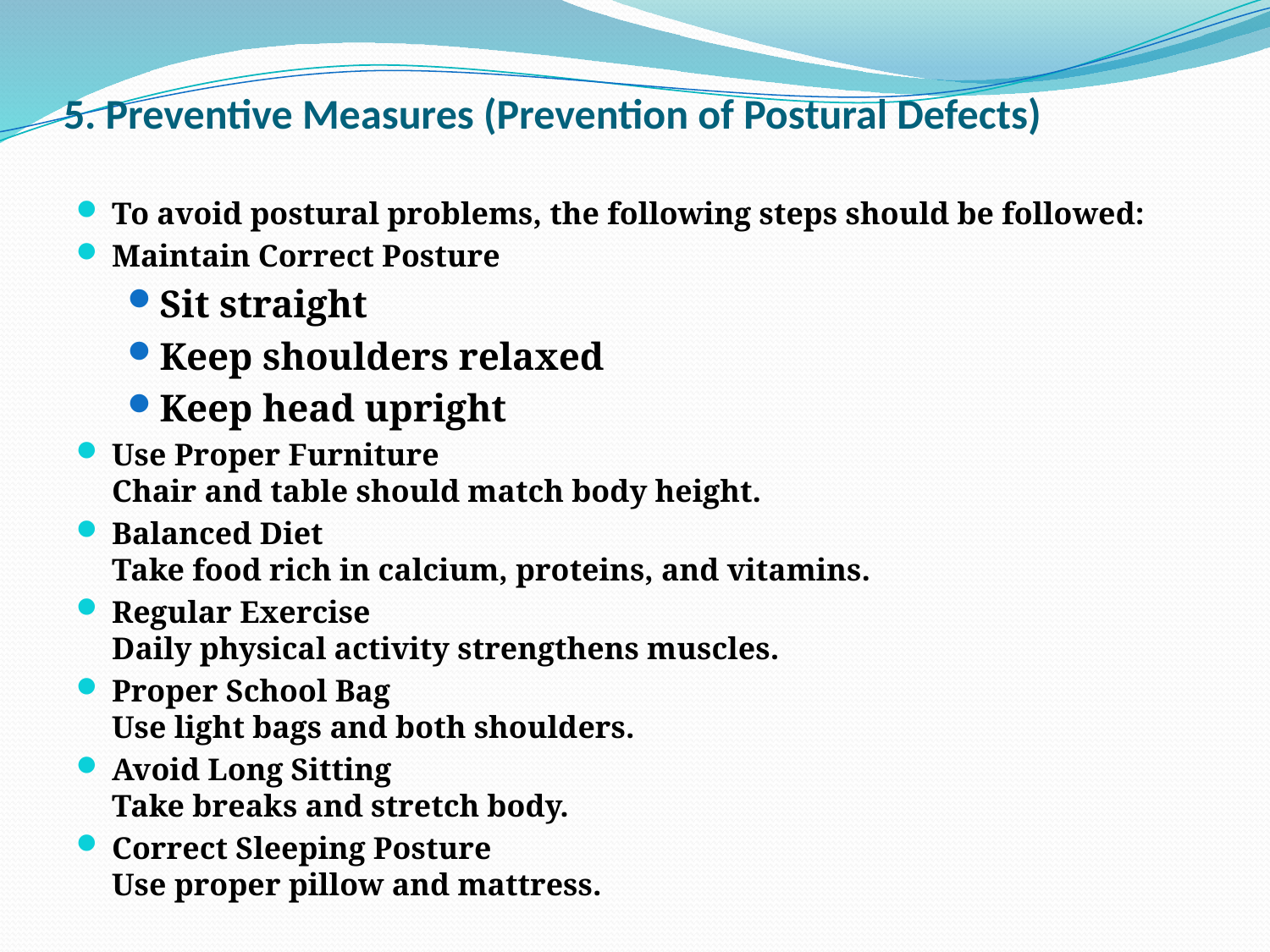

# 5. Preventive Measures (Prevention of Postural Defects)
To avoid postural problems, the following steps should be followed:
Maintain Correct Posture
Sit straight
Keep shoulders relaxed
Keep head upright
Use Proper Furniture
Chair and table should match body height.
Balanced Diet
Take food rich in calcium, proteins, and vitamins.
Regular Exercise
Daily physical activity strengthens muscles.
Proper School Bag
Use light bags and both shoulders.
Avoid Long Sitting
Take breaks and stretch body.
Correct Sleeping Posture
Use proper pillow and mattress.